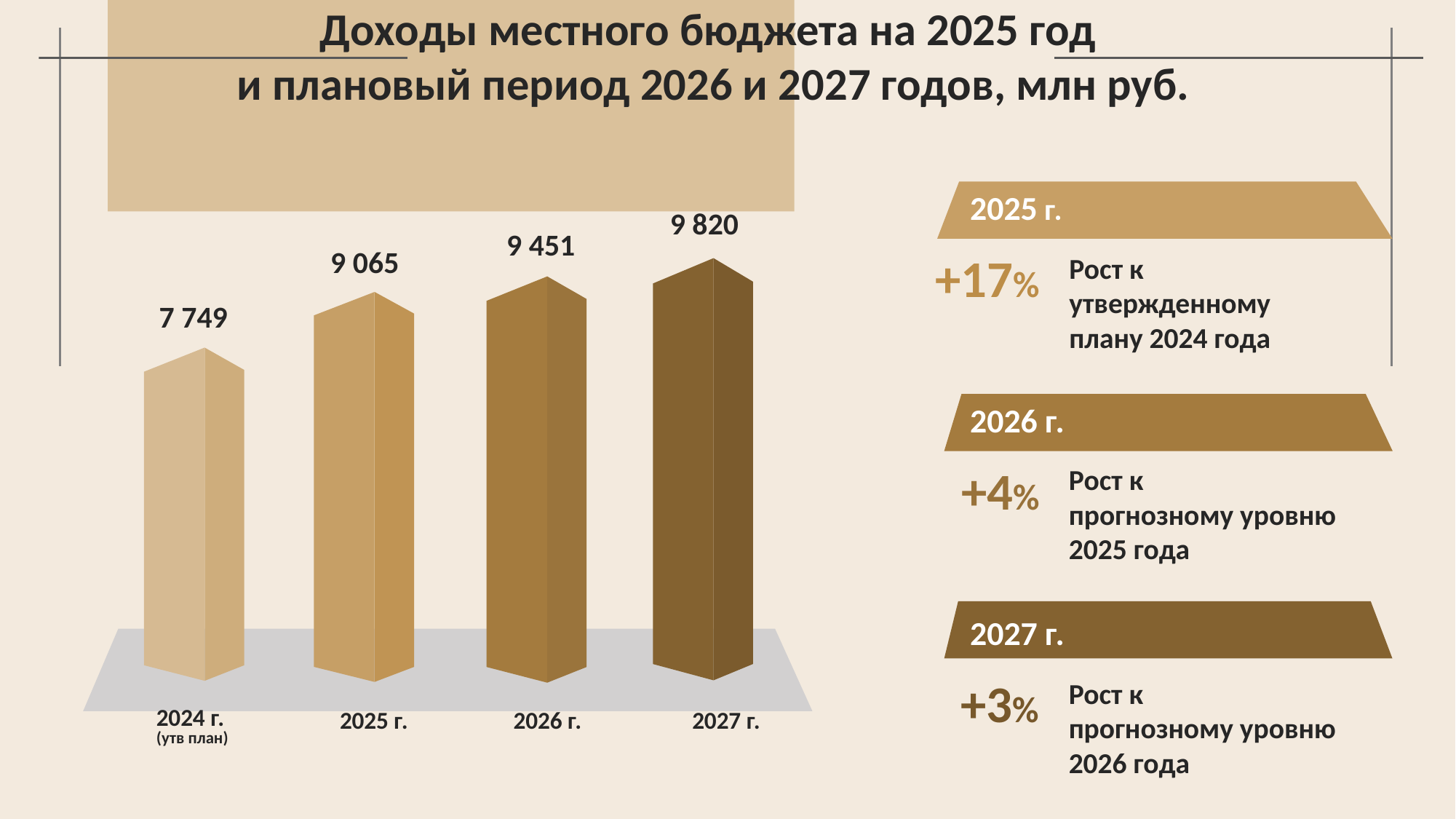

Доходы местного бюджета на 2025 год
и плановый период 2026 и 2027 годов, млн руб.

2025 г.

+17%
Рост к
утвержденному
плану 2024 года
2026 г.

+4%
Рост к
прогнозному уровню
2025 года
2027 г.
+3%
Рост к
прогнозному уровню
2026 года
9 820
9 451
9 065

7 749

2025 г.
2026 г.
2027 г.
2024 г.
(утв план)